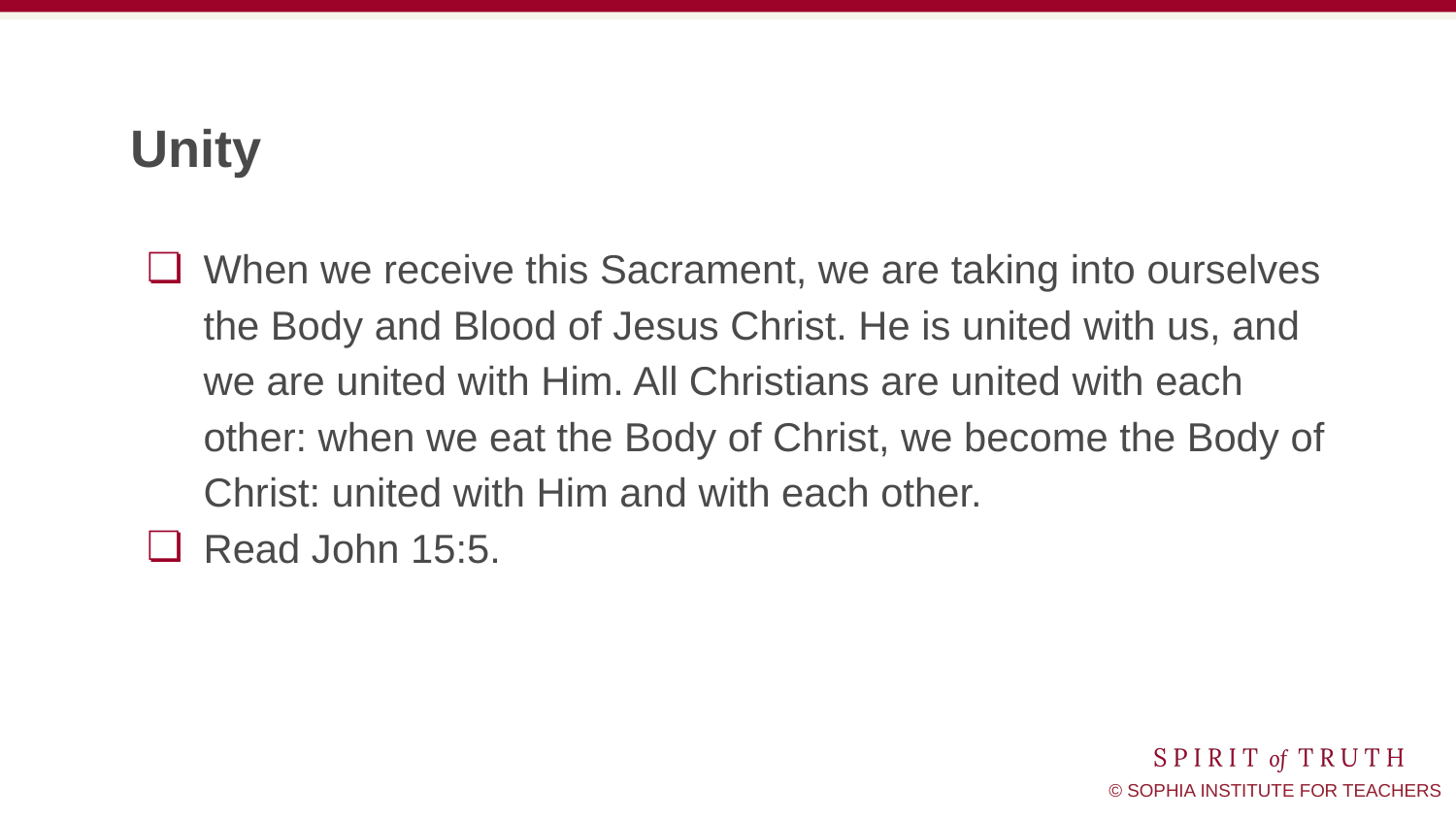

# Unity
When we receive this Sacrament, we are taking into ourselves the Body and Blood of Jesus Christ. He is united with us, and we are united with Him. All Christians are united with each other: when we eat the Body of Christ, we become the Body of Christ: united with Him and with each other.
Read John 15:5.